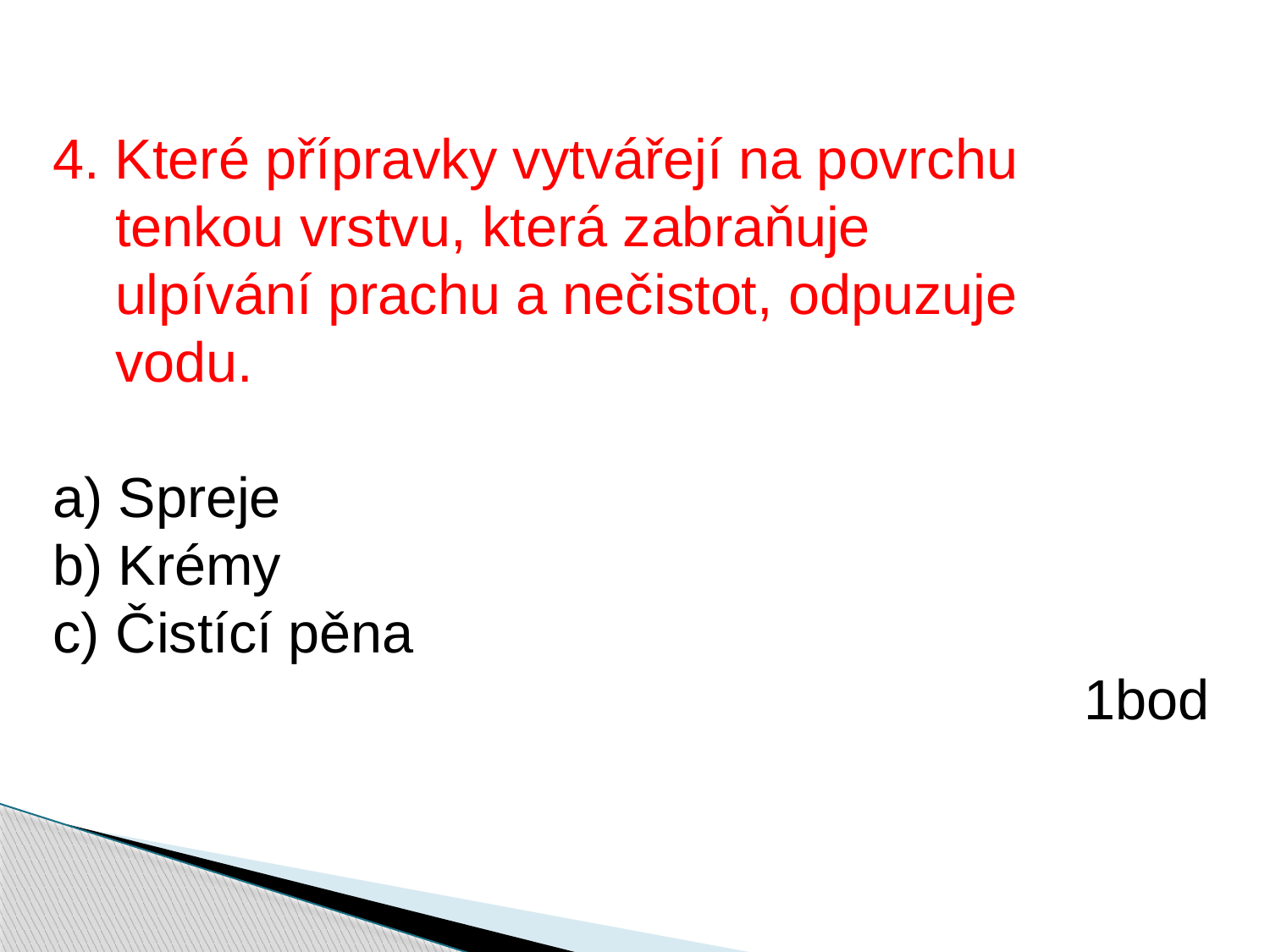

4. Které přípravky vytvářejí na povrchu
    tenkou vrstvu, která zabraňuje
    ulpívání prachu a nečistot, odpuzuje
    vodu.

 Spreje
 Krémy
 Čistící pěna
								 1bod